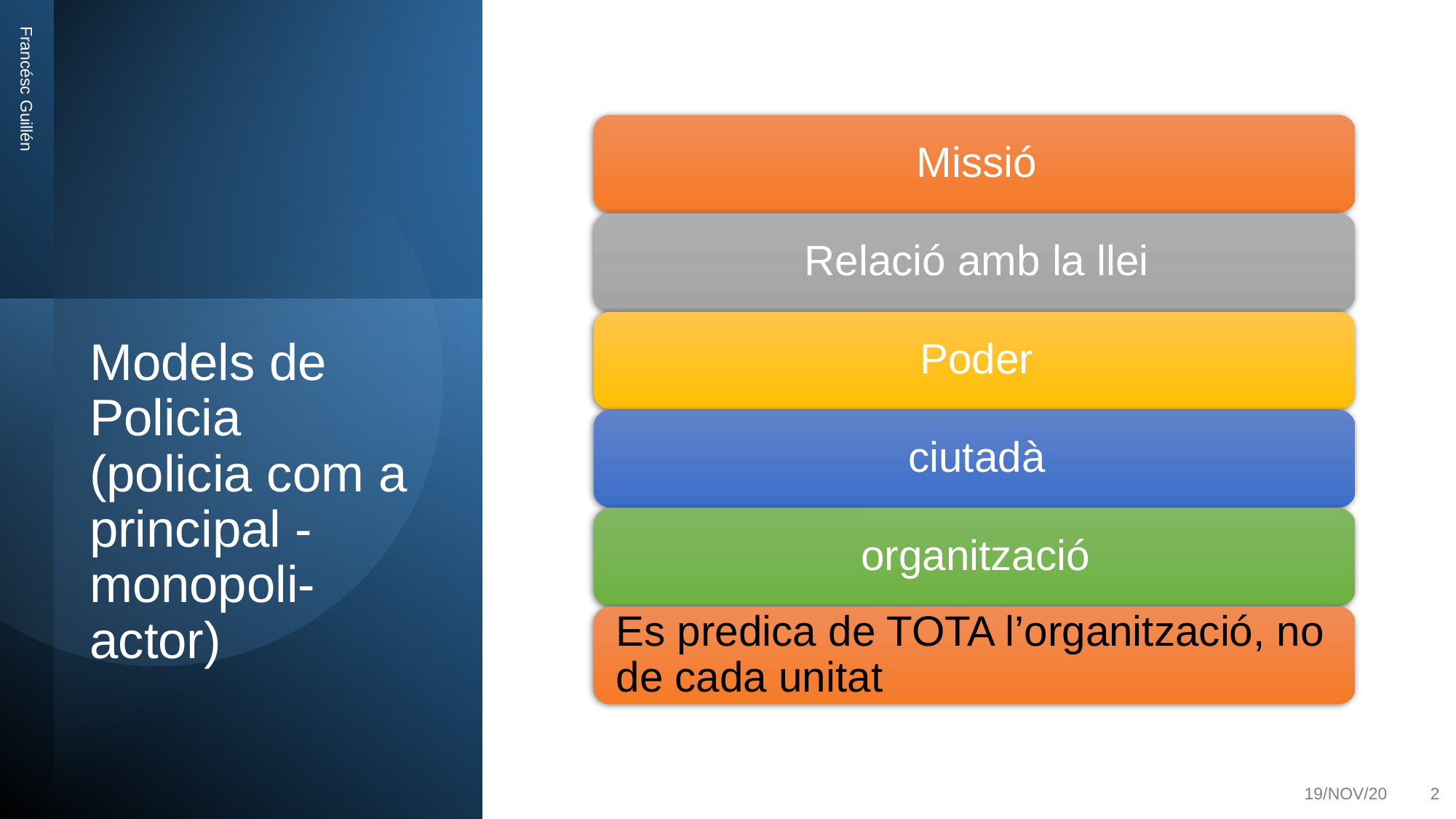

Missió
Relació amb la llei
Poder
ciutadà
organització
Es predica de TOTA l’organització, no de cada unitat

Francésc Guillén

Models de Policia  (policia com a principal -monopoli- actor)
19/NOV/20
2